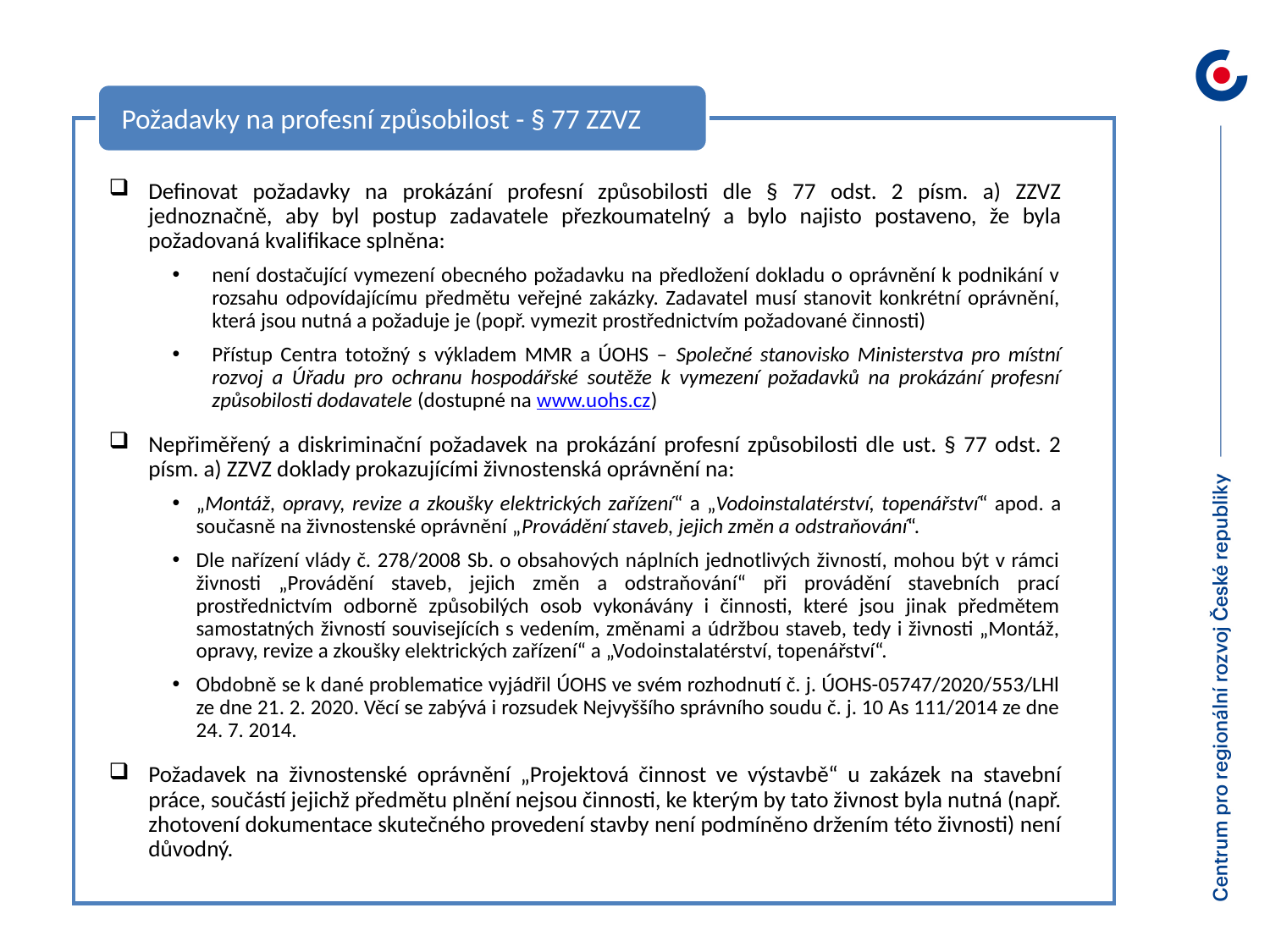

Požadavky na profesní způsobilost - § 77 ZZVZ

Definovat požadavky na prokázání profesní způsobilosti dle § 77 odst. 2 písm. a) ZZVZ jednoznačně, aby byl postup zadavatele přezkoumatelný a bylo najisto postaveno, že byla požadovaná kvalifikace splněna:
není dostačující vymezení obecného požadavku na předložení dokladu o oprávnění k podnikání v rozsahu odpovídajícímu předmětu veřejné zakázky. Zadavatel musí stanovit konkrétní oprávnění, která jsou nutná a požaduje je (popř. vymezit prostřednictvím požadované činnosti)
Přístup Centra totožný s výkladem MMR a ÚOHS – Společné stanovisko Ministerstva pro místní rozvoj a Úřadu pro ochranu hospodářské soutěže k vymezení požadavků na prokázání profesní způsobilosti dodavatele (dostupné na www.uohs.cz)
Nepřiměřený a diskriminační požadavek na prokázání profesní způsobilosti dle ust. § 77 odst. 2 písm. a) ZZVZ doklady prokazujícími živnostenská oprávnění na:
„Montáž, opravy, revize a zkoušky elektrických zařízení“ a „Vodoinstalatérství, topenářství“ apod. a současně na živnostenské oprávnění „Provádění staveb, jejich změn a odstraňování“.
Dle nařízení vlády č. 278/2008 Sb. o obsahových náplních jednotlivých živností, mohou být v rámci živnosti „Provádění staveb, jejich změn a odstraňování“ při provádění stavebních prací prostřednictvím odborně způsobilých osob vykonávány i činnosti, které jsou jinak předmětem samostatných živností souvisejících s vedením, změnami a údržbou staveb, tedy i živnosti „Montáž, opravy, revize a zkoušky elektrických zařízení“ a „Vodoinstalatérství, topenářství“.
Obdobně se k dané problematice vyjádřil ÚOHS ve svém rozhodnutí č. j. ÚOHS-05747/2020/553/LHl ze dne 21. 2. 2020. Věcí se zabývá i rozsudek Nejvyššího správního soudu č. j. 10 As 111/2014 ze dne 24. 7. 2014.
Požadavek na živnostenské oprávnění „Projektová činnost ve výstavbě“ u zakázek na stavební práce, součástí jejichž předmětu plnění nejsou činnosti, ke kterým by tato živnost byla nutná (např. zhotovení dokumentace skutečného provedení stavby není podmíněno držením této živnosti) není důvodný.